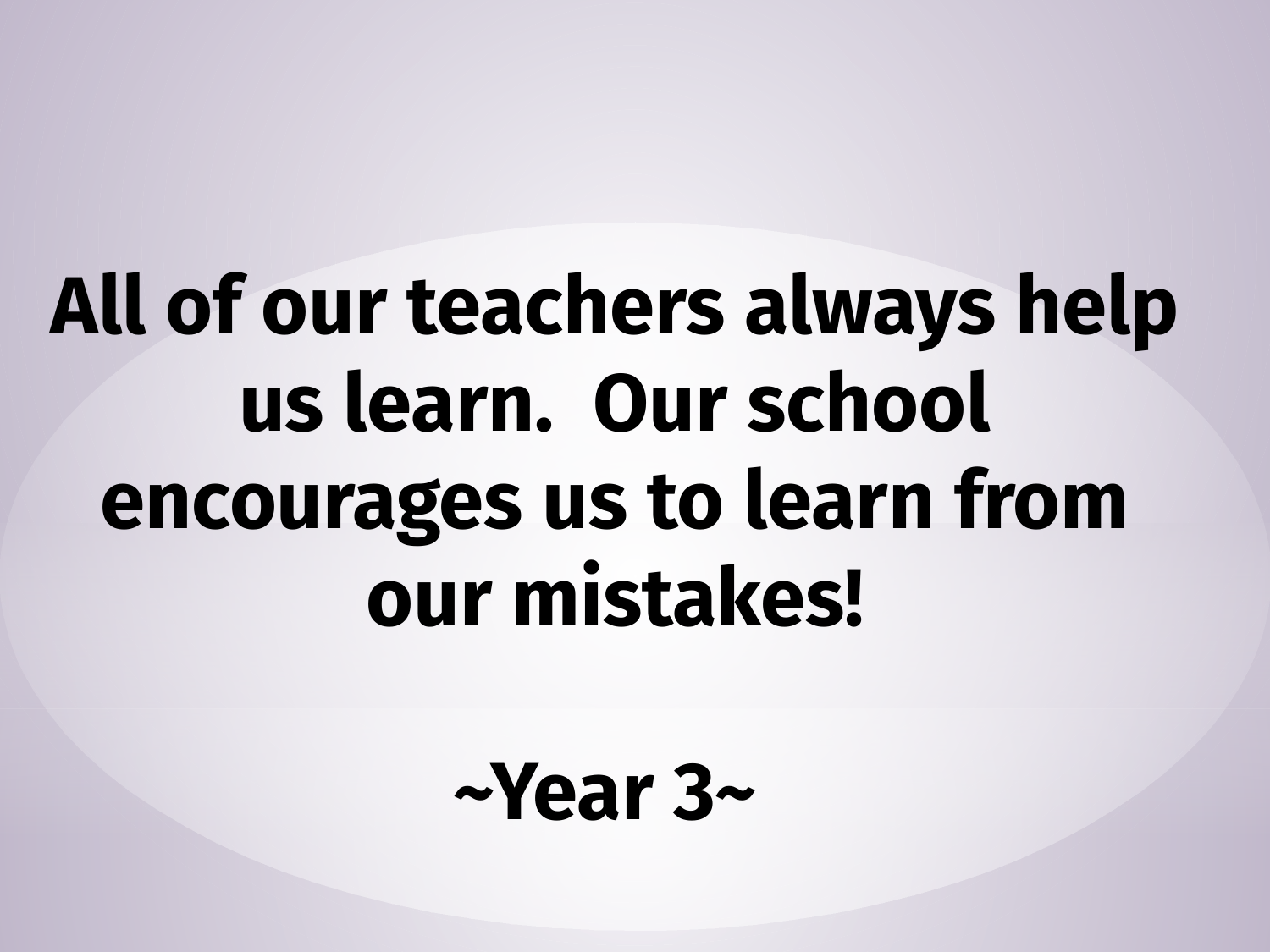

# All of our teachers always help us learn.  Our school encourages us to learn from our mistakes! ~Year 3~